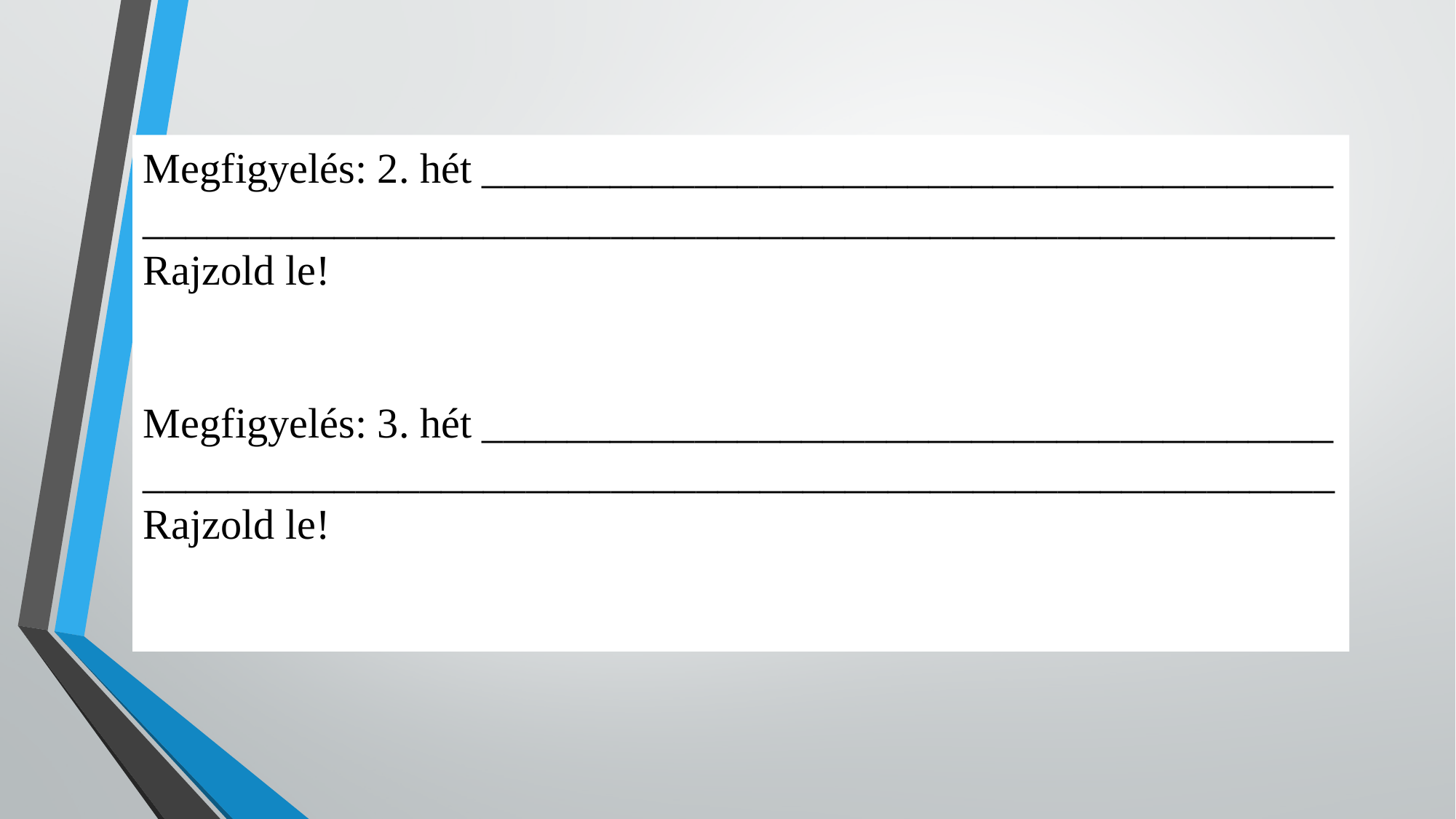

Megfigyelés: 2. hét ________________________________________
________________________________________________________
Rajzold le!

Megfigyelés: 3. hét ________________________________________
________________________________________________________
Rajzold le!